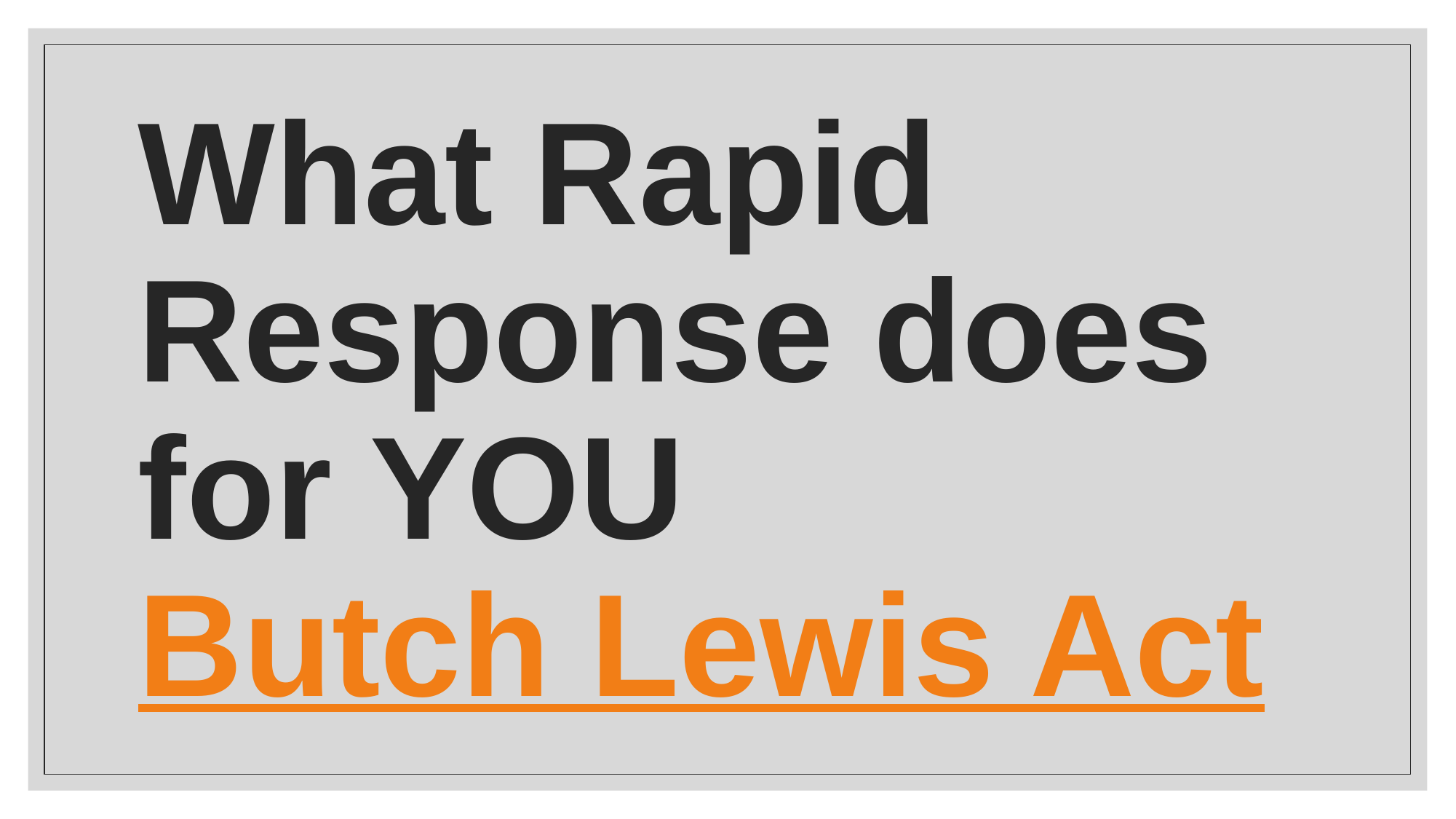

# What Rapid Response does for YOU Butch Lewis Act